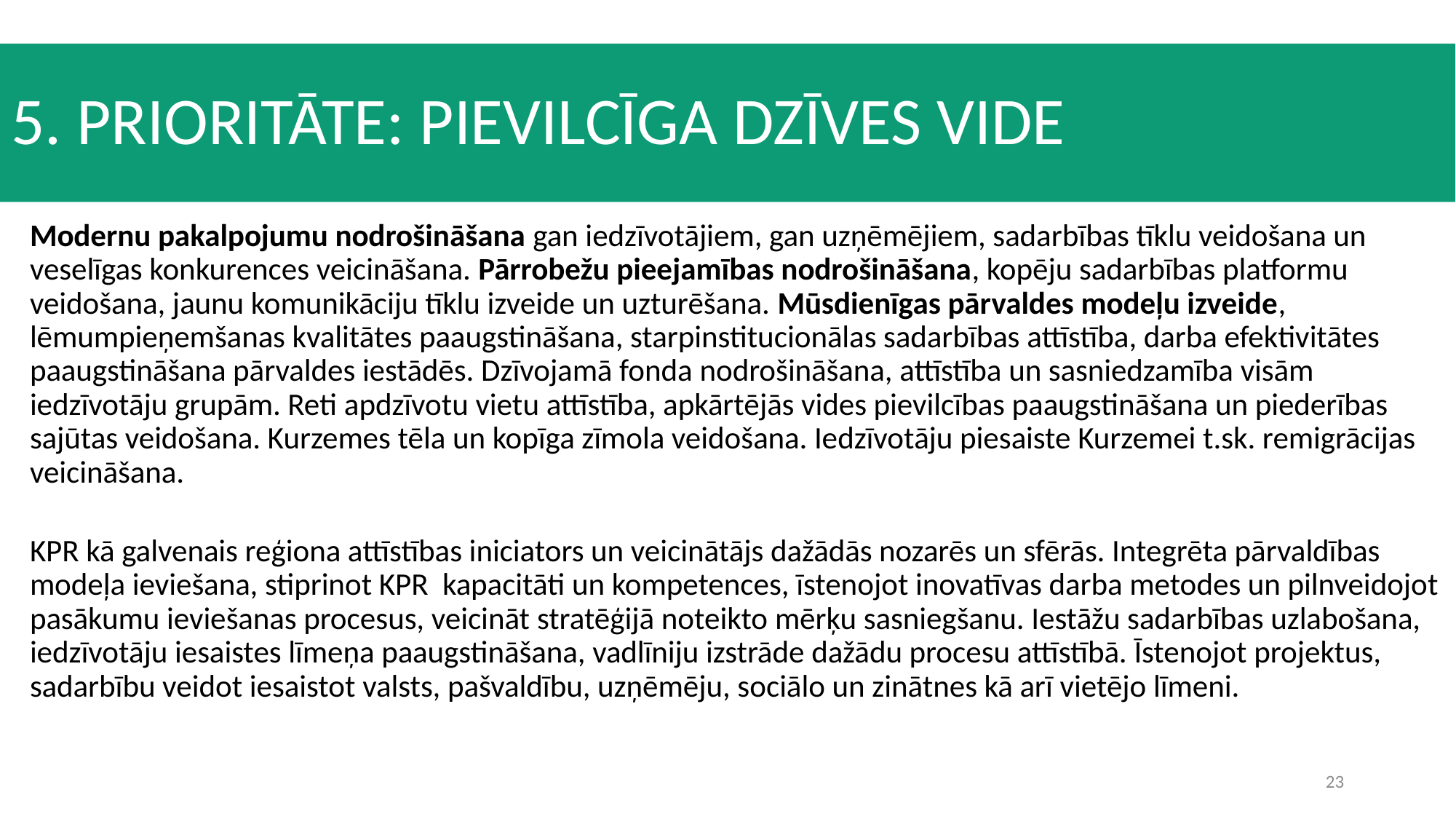

# 5. PRIORITĀTE: PIEVILCĪGA DZĪVES VIDE
Modernu pakalpojumu nodrošināšana gan iedzīvotājiem, gan uzņēmējiem, sadarbības tīklu veidošana un veselīgas konkurences veicināšana. Pārrobežu pieejamības nodrošināšana, kopēju sadarbības platformu veidošana, jaunu komunikāciju tīklu izveide un uzturēšana. Mūsdienīgas pārvaldes modeļu izveide, lēmumpieņemšanas kvalitātes paaugstināšana, starpinstitucionālas sadarbības attīstība, darba efektivitātes paaugstināšana pārvaldes iestādēs. Dzīvojamā fonda nodrošināšana, attīstība un sasniedzamība visām iedzīvotāju grupām. Reti apdzīvotu vietu attīstība, apkārtējās vides pievilcības paaugstināšana un piederības sajūtas veidošana. Kurzemes tēla un kopīga zīmola veidošana. Iedzīvotāju piesaiste Kurzemei t.sk. remigrācijas veicināšana.
KPR kā galvenais reģiona attīstības iniciators un veicinātājs dažādās nozarēs un sfērās. Integrēta pārvaldības modeļa ieviešana, stiprinot KPR  kapacitāti un kompetences, īstenojot inovatīvas darba metodes un pilnveidojot pasākumu ieviešanas procesus, veicināt stratēģijā noteikto mērķu sasniegšanu. Iestāžu sadarbības uzlabošana, iedzīvotāju iesaistes līmeņa paaugstināšana, vadlīniju izstrāde dažādu procesu attīstībā. Īstenojot projektus, sadarbību veidot iesaistot valsts, pašvaldību, uzņēmēju, sociālo un zinātnes kā arī vietējo līmeni.
23